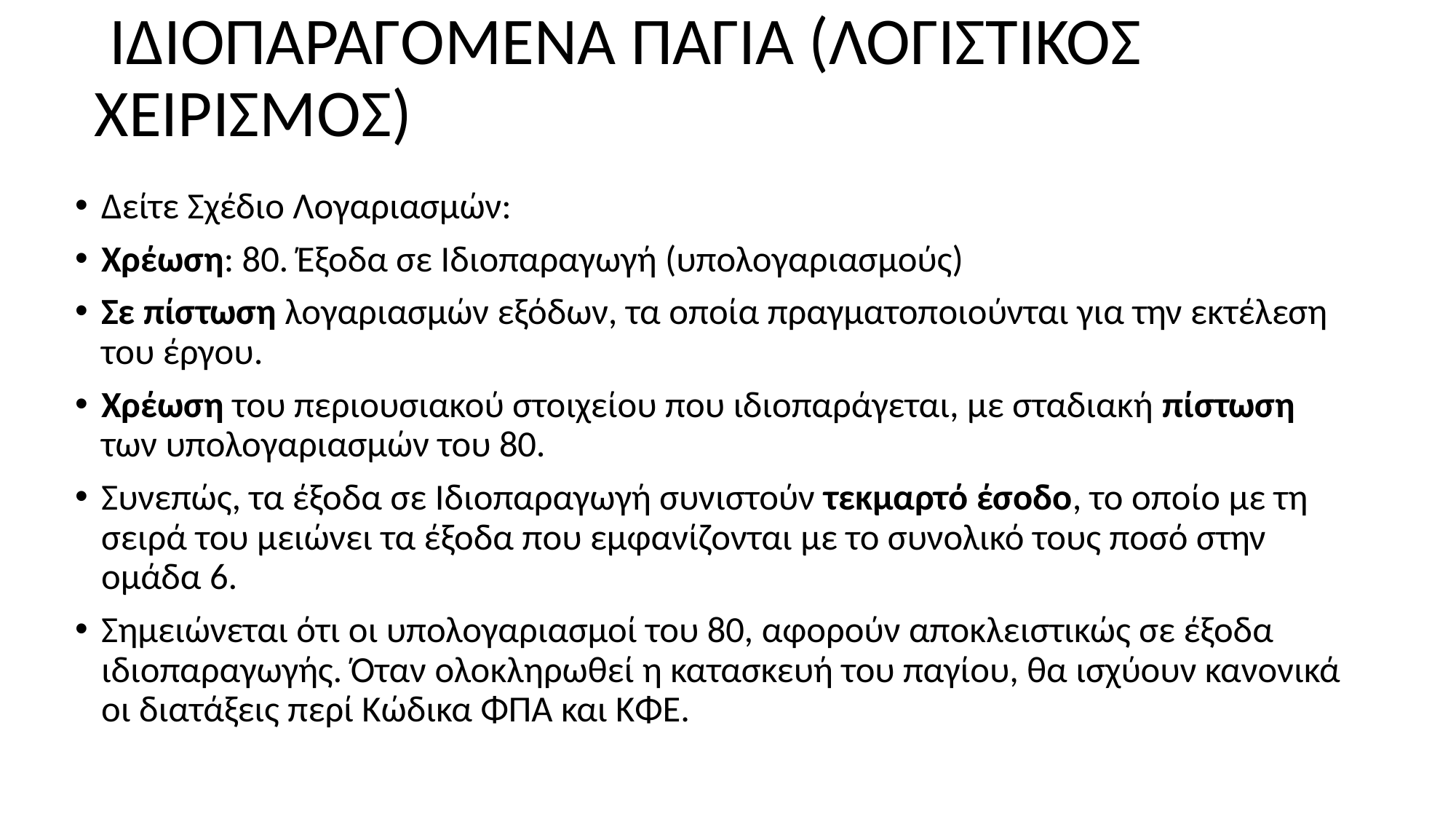

# ΙΔΙΟΠΑΡΑΓΟΜΕΝΑ ΠΑΓΙΑ (ΛΟΓΙΣΤΙΚΟΣ ΧΕΙΡΙΣΜΟΣ)
Δείτε Σχέδιο Λογαριασμών:
Χρέωση: 80. Έξοδα σε Ιδιοπαραγωγή (υπολογαριασμούς)
Σε πίστωση λογαριασμών εξόδων, τα οποία πραγματοποιούνται για την εκτέλεση του έργου.
Χρέωση του περιουσιακού στοιχείου που ιδιοπαράγεται, με σταδιακή πίστωση των υπολογαριασμών του 80.
Συνεπώς, τα έξοδα σε Ιδιοπαραγωγή συνιστούν τεκμαρτό έσοδο, το οποίο με τη σειρά του μειώνει τα έξοδα που εμφανίζονται με το συνολικό τους ποσό στην ομάδα 6.
Σημειώνεται ότι οι υπολογαριασμοί του 80, αφορούν αποκλειστικώς σε έξοδα ιδιοπαραγωγής. Όταν ολοκληρωθεί η κατασκευή του παγίου, θα ισχύουν κανονικά οι διατάξεις περί Κώδικα ΦΠΑ και ΚΦΕ.